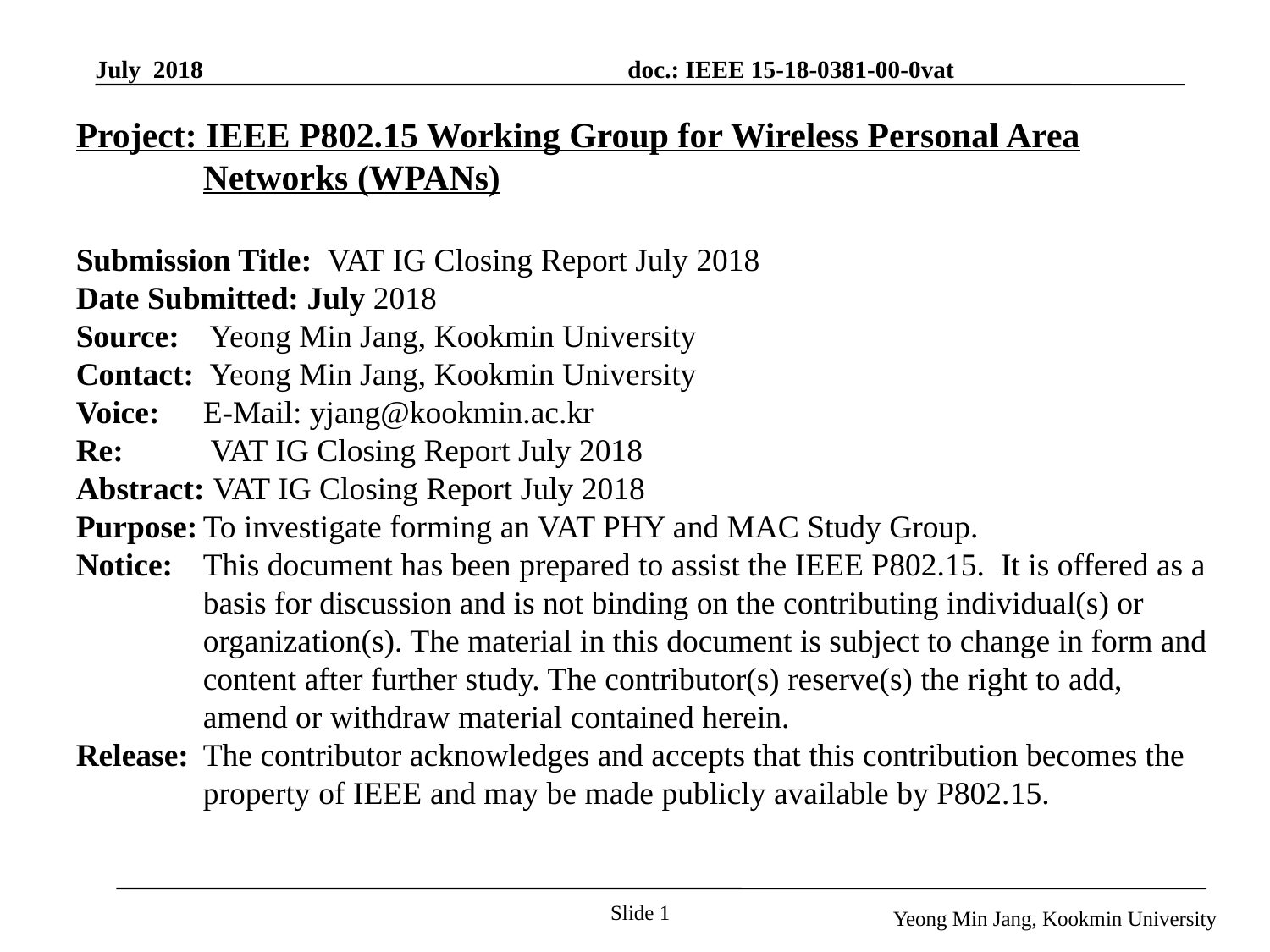

Project: IEEE P802.15 Working Group for Wireless Personal Area Networks (WPANs)

Submission Title:  VAT IG Closing Report July 2018
Date Submitted: July 2018
Source: 	 Yeong Min Jang, Kookmin University
Contact: 	 Yeong Min Jang, Kookmin University
Voice: 	E-Mail: yjang@kookmin.ac.kr
Re: 	 VAT IG Closing Report July 2018
Abstract: VAT IG Closing Report July 2018
Purpose:	To investigate forming an VAT PHY and MAC Study Group.
Notice:	This document has been prepared to assist the IEEE P802.15.  It is offered as a basis for discussion and is not binding on the contributing individual(s) or organization(s). The material in this document is subject to change in form and content after further study. The contributor(s) reserve(s) the right to add, amend or withdraw material contained herein.
Release:	The contributor acknowledges and accepts that this contribution becomes the property of IEEE and may be made publicly available by P802.15.
Slide 1